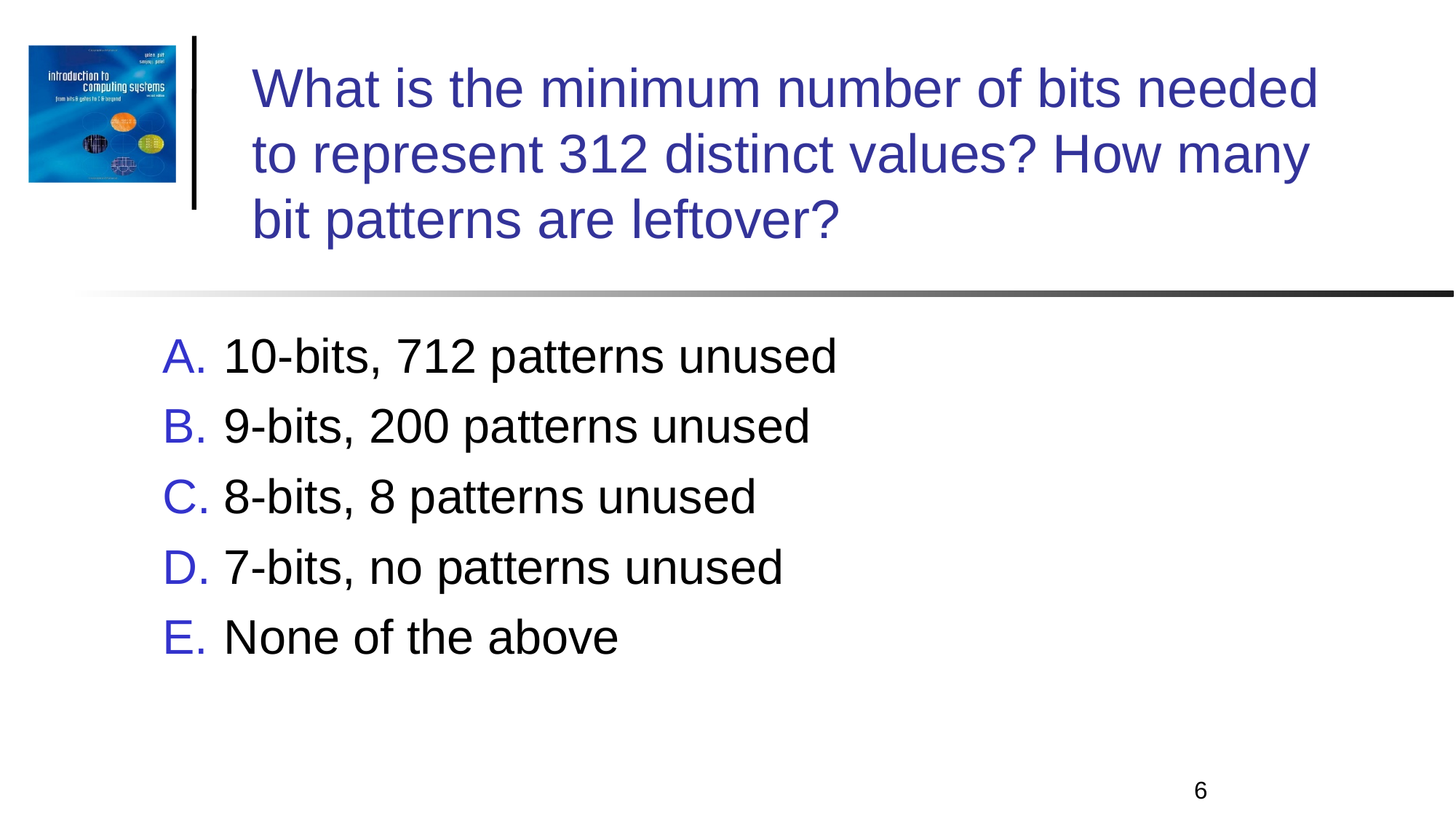

What is the minimum number of bits needed to represent 312 distinct values? How many bit patterns are leftover?
10-bits, 712 patterns unused
9-bits, 200 patterns unused
8-bits, 8 patterns unused
7-bits, no patterns unused
None of the above
6